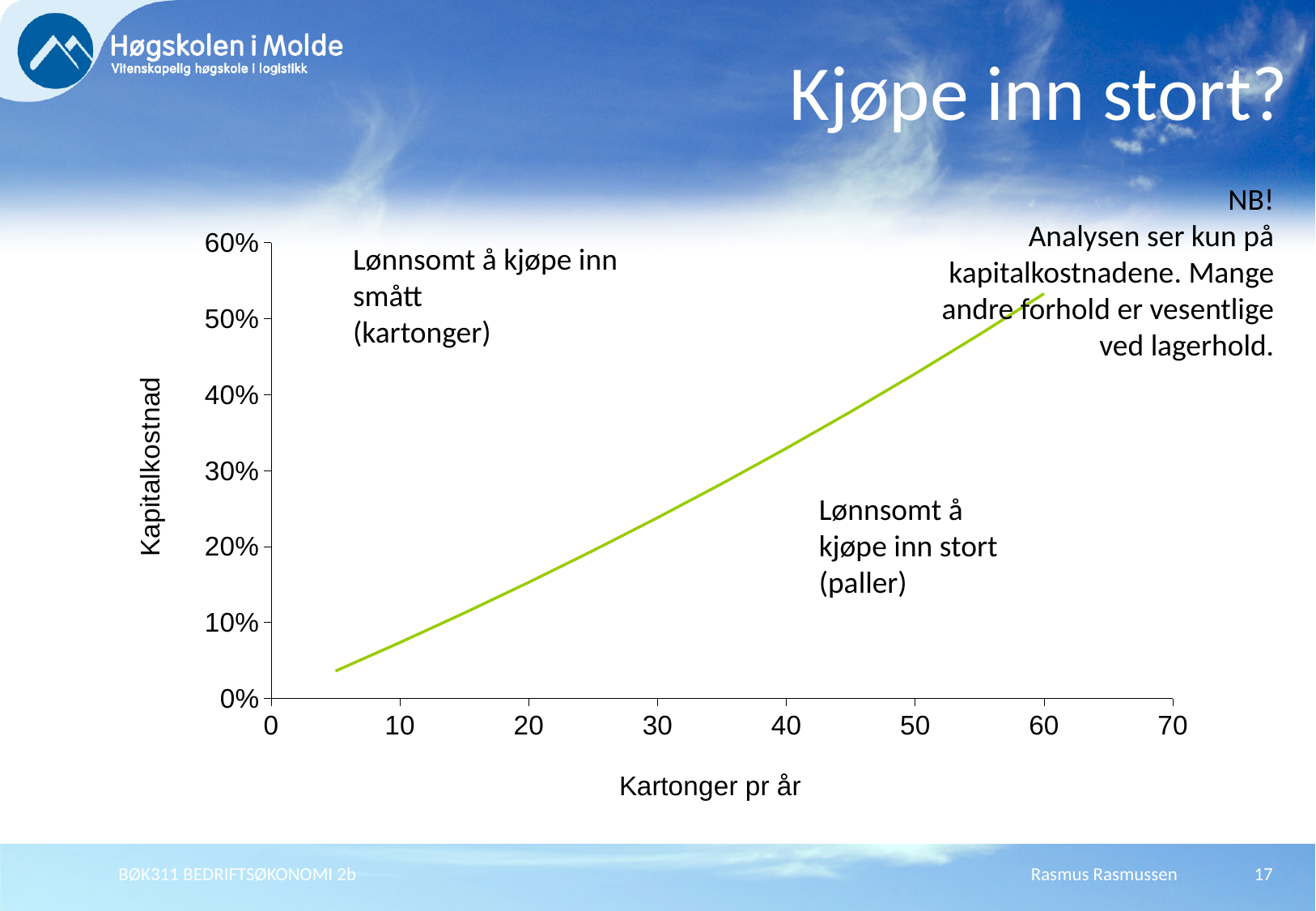

# Kjøpe inn stort?
NB!
Analysen ser kun på kapitalkostnadene. Mange andre forhold er vesentlige ved lagerhold.

### Chart

| Category | Årsforbruk |
|---|---|
Lønnsomt å kjøpe inn smått
(kartonger)
Lønnsomt å
kjøpe inn stort
(paller)
BØK311 BEDRIFTSØKONOMI 2b
Rasmus Rasmussen
17